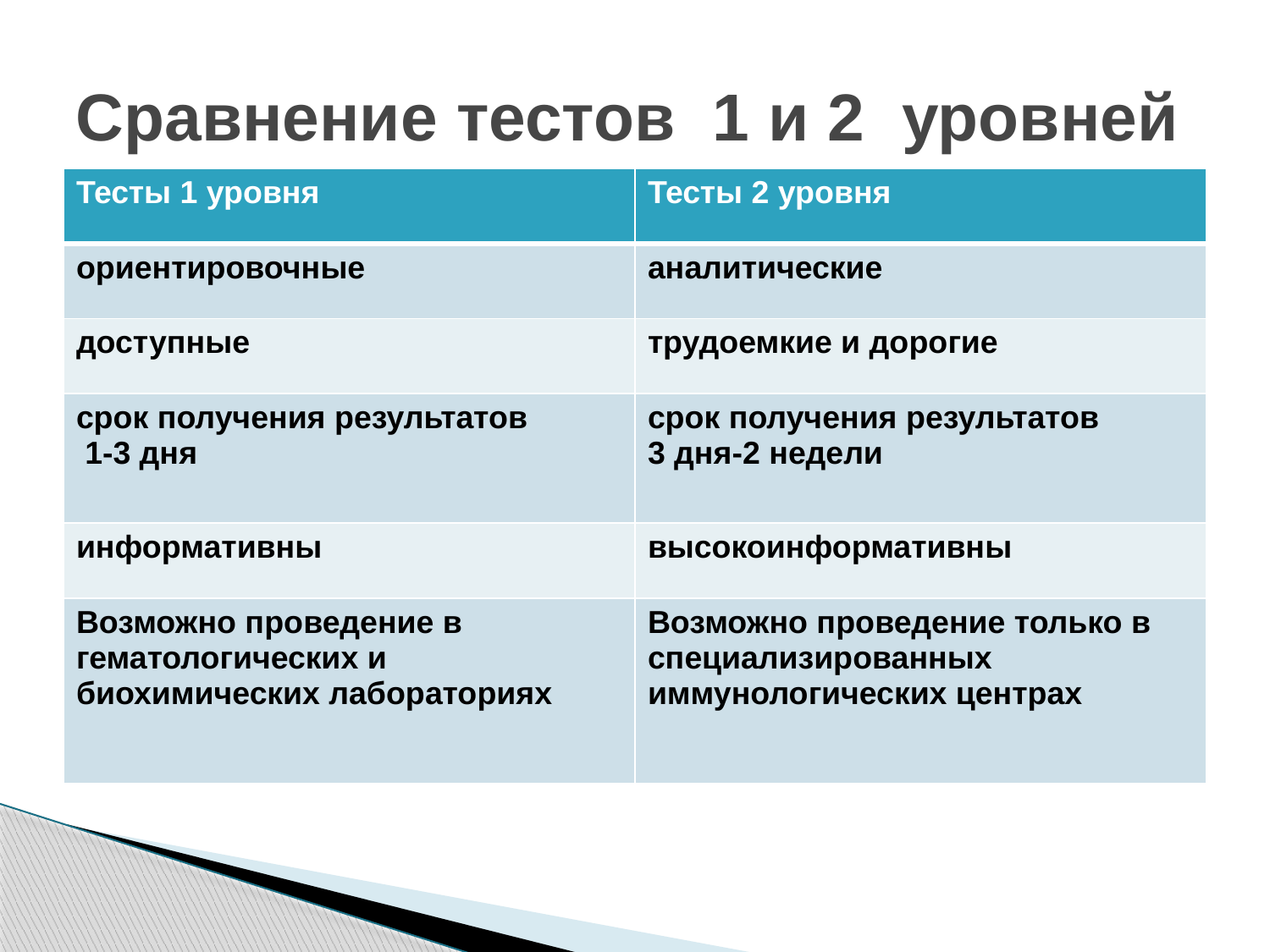

# Сравнение тестов  1 и 2  уровней
| Тесты 1 уровня | Тесты 2 уровня |
| --- | --- |
| ориентировочные | аналитические |
| доступные | трудоемкие и дорогие |
| срок получения результатов 1-3 дня | срок получения результатов 3 дня-2 недели |
| информативны | высокоинформативны |
| Возможно проведение в гематологических и биохимических лабораториях | Возможно проведение только в специализированных иммунологических центрах |